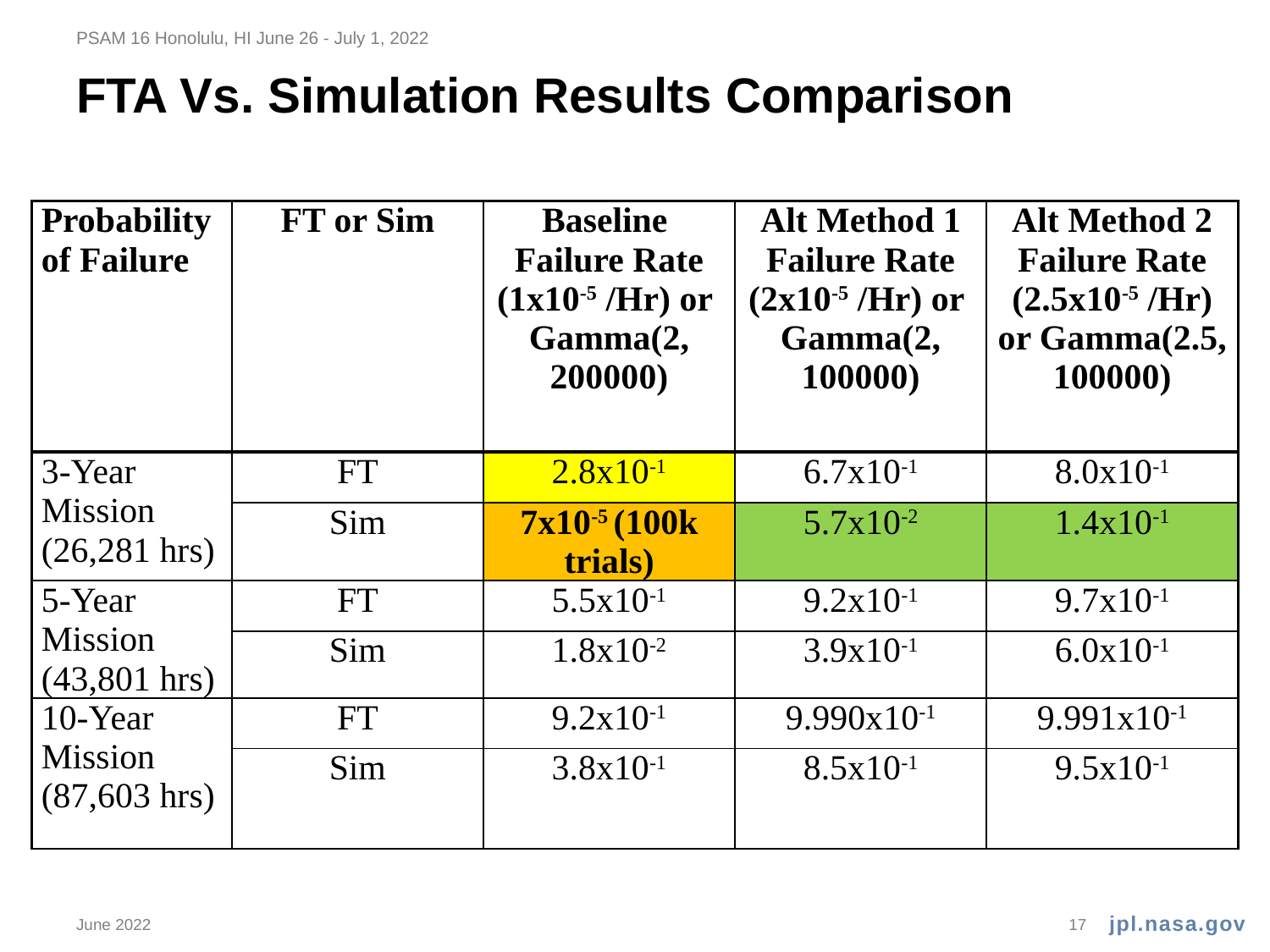

PSAM 16 Honolulu, HI June 26 - July 1, 2022
# FTA Vs. Simulation Results Comparison
| Probability of Failure | FT or Sim | Baseline Failure Rate (1x10-5 /Hr) or Gamma(2, 200000) | Alt Method 1 Failure Rate (2x10-5 /Hr) or Gamma(2, 100000) | Alt Method 2 Failure Rate (2.5x10-5 /Hr) or Gamma(2.5, 100000) |
| --- | --- | --- | --- | --- |
| 3-Year Mission (26,281 hrs) | FT | 2.8x10-1 | 6.7x10-1 | 8.0x10-1 |
|  | Sim | 7x10-5 (100k trials) | 5.7x10-2 | 1.4x10-1 |
| 5-Year Mission (43,801 hrs) | FT | 5.5x10-1 | 9.2x10-1 | 9.7x10-1 |
|  | Sim | 1.8x10-2 | 3.9x10-1 | 6.0x10-1 |
| 10-Year Mission (87,603 hrs) | FT | 9.2x10-1 | 9.990x10-1 | 9.991x10-1 |
|  | Sim | 3.8x10-1 | 8.5x10-1 | 9.5x10-1 |
June 2022
17